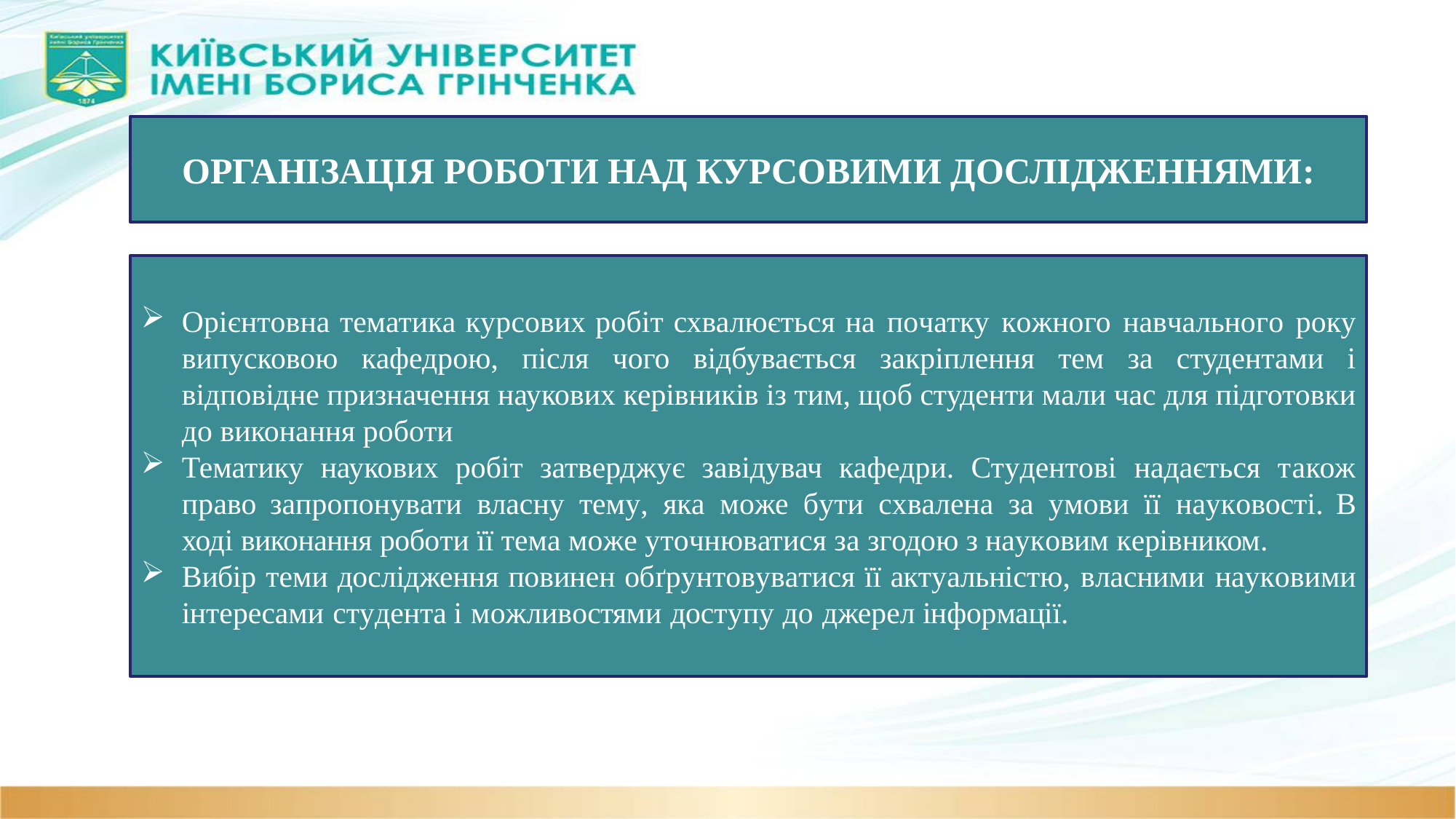

ОРГАНІЗАЦІЯ РОБОТИ НАД КУРСОВИМИ ДОСЛІДЖЕННЯМИ:
Орієнтовна тематика курсових робіт схвалюється на початку кожного навчального року випусковою кафедрою, після чого відбувається закріплення тем за студентами і відповідне призначення наукових керівників із тим, щоб студенти мали час для підготовки до виконання роботи
Тематику наукових робіт затверджує завідувач кафедри. Студентові надається також право запропонувати власну тему, яка може бути схвалена за умови її науковості. В ході виконання роботи її тема може уточнюватися за згодою з науковим керівником.
Вибір теми дослідження повинен обґрунтовуватися її актуальністю, власними науковими інтересами студента і можливостями доступу до джерел інформації.